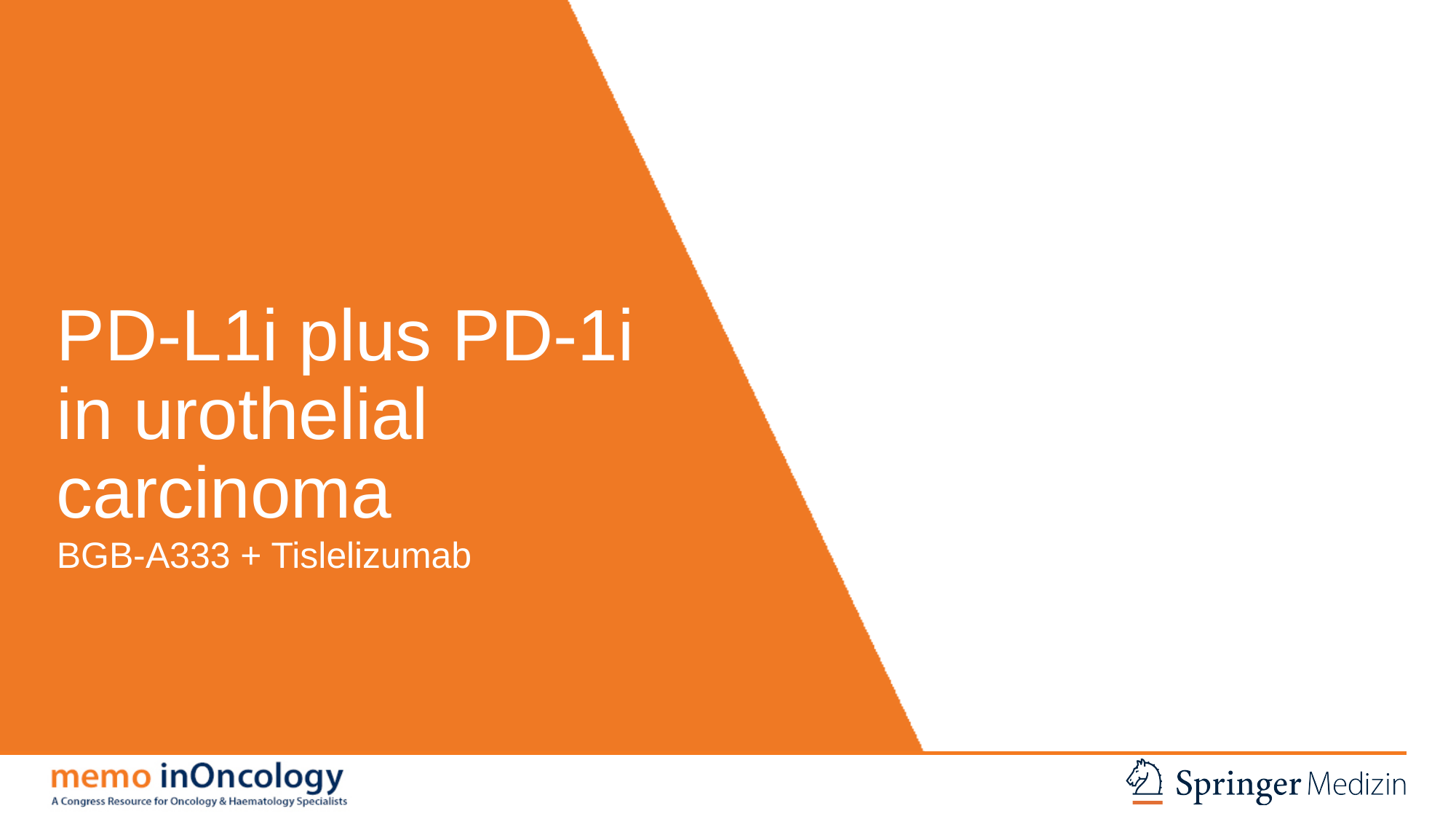

# PD-L1i plus PD-1i in urothelial carcinoma
BGB-A333 + Tislelizumab